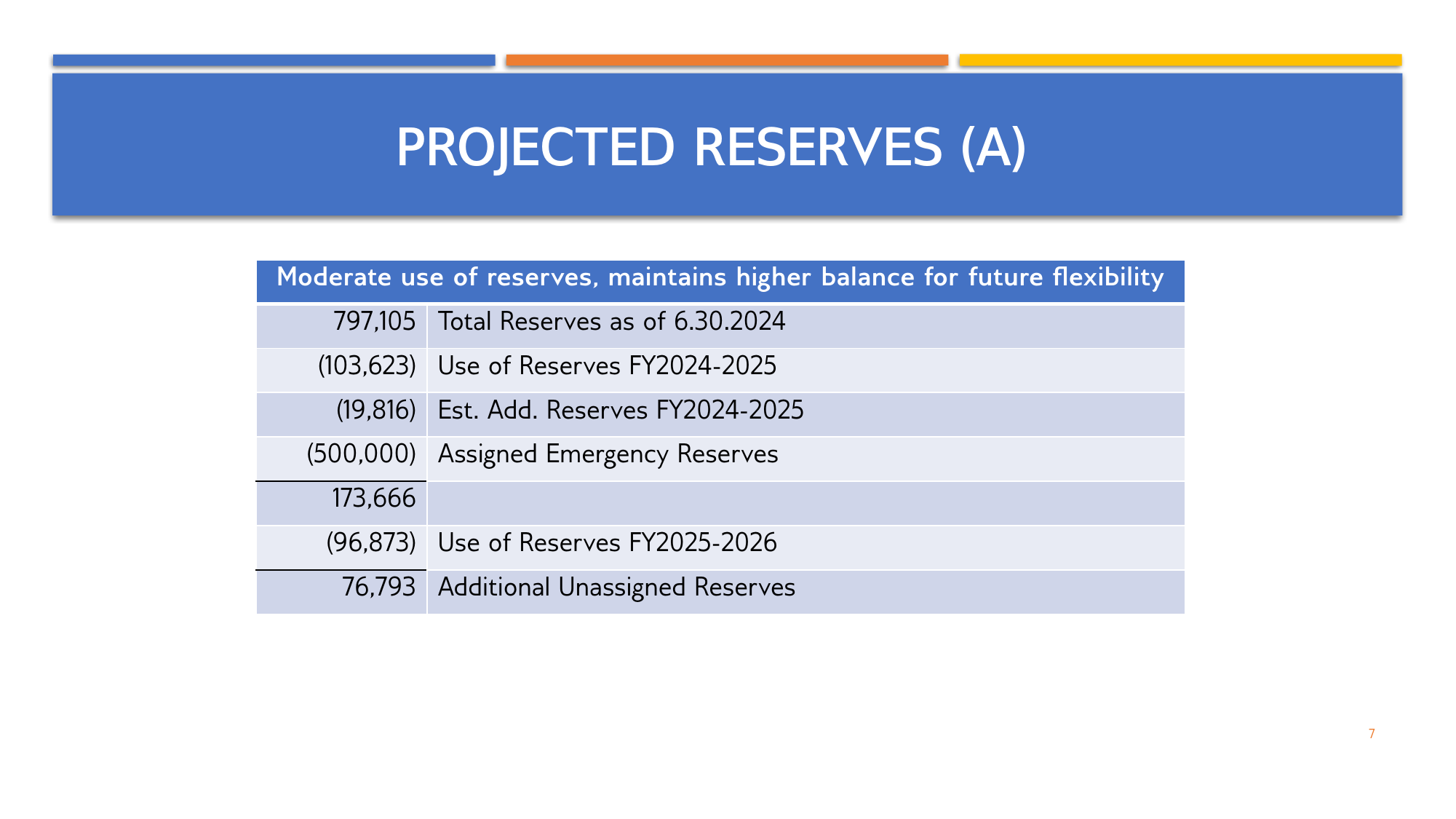

#
PROJECTED RESERVES (A)
| Moderate use of reserves, maintains higher balance for future flexibility |  |
| --- | --- |
| 797,105 | Total Reserves as of 6.30.2024 |
| (103,623) | Use of Reserves FY2024-2025 |
| (19,816) | Est. Add. Reserves FY2024-2025 |
| (500,000) | Assigned Emergency Reserves |
| 173,666 |  |
| (96,873) | Use of Reserves FY2025-2026 |
| 76,793 | Additional Unassigned Reserves |

7